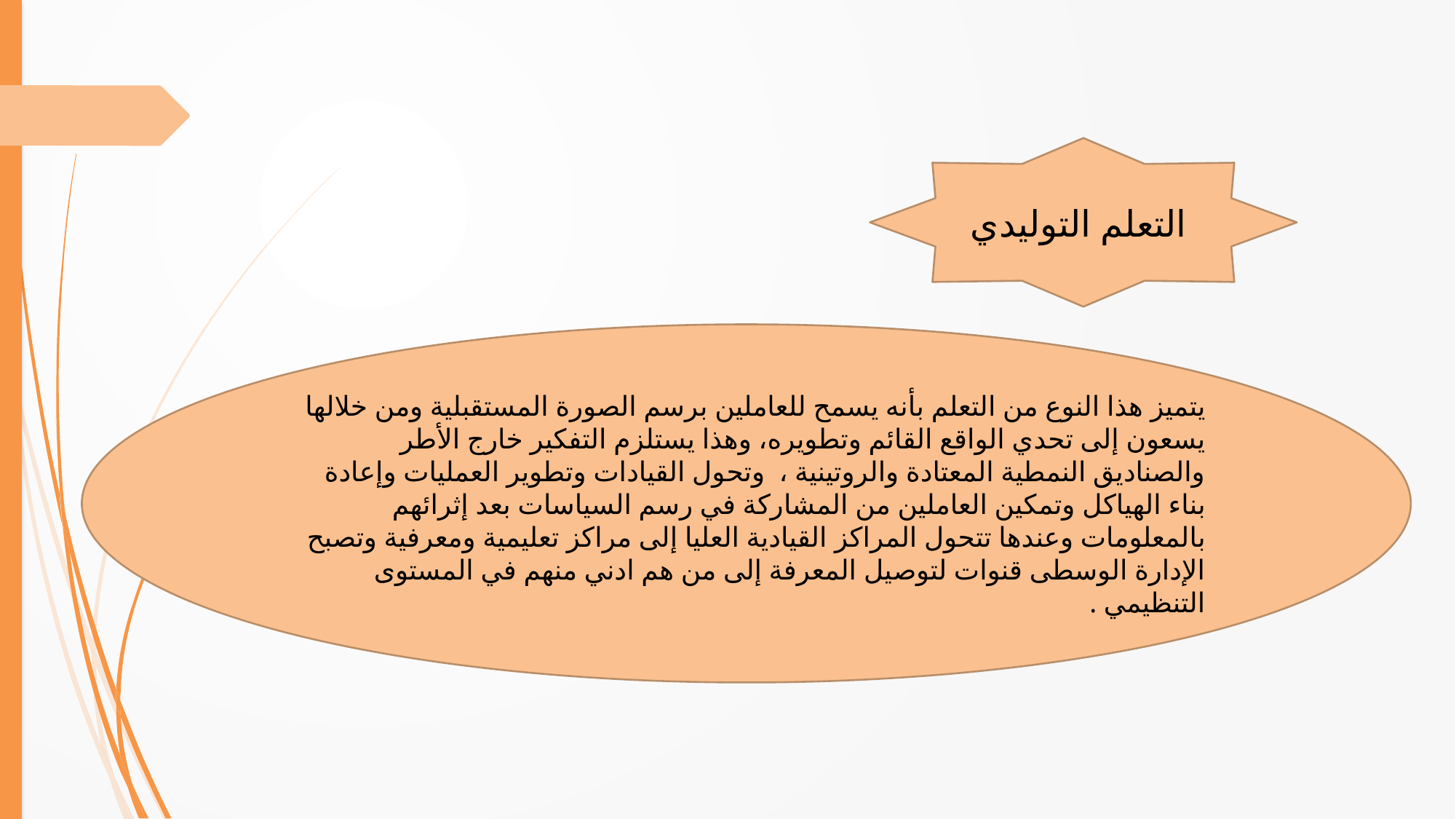

التعلم التوليدي
يتميز هذا النوع من التعلم بأنه يسمح للعاملين برسم الصورة المستقبلية ومن خلالها يسعون إلى تحدي الواقع القائم وتطويره، وهذا يستلزم التفكير خارج الأطر والصناديق النمطية المعتادة والروتينية ،  وتحول القيادات وتطوير العمليات وإعادة بناء الهياكل وتمكين العاملين من المشاركة في رسم السياسات بعد إثرائهم بالمعلومات وعندها تتحول المراكز القيادية العليا إلى مراكز تعليمية ومعرفية وتصبح الإدارة الوسطى قنوات لتوصيل المعرفة إلى من هم ادني منهم في المستوى التنظيمي .